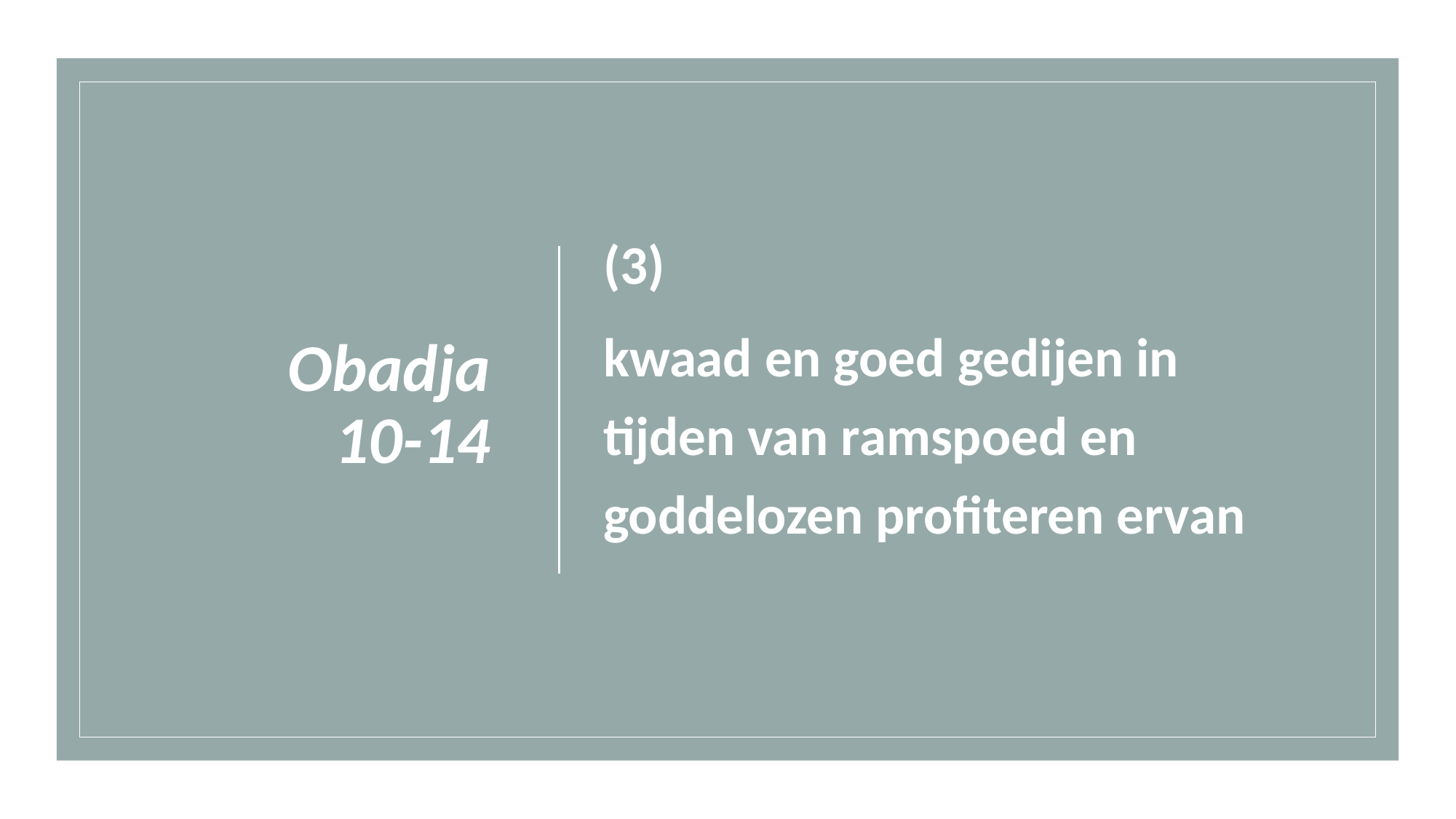

# Obadja 10-14
(3)
kwaad en goed gedijen in tijden van ramspoed en goddelozen profiteren ervan